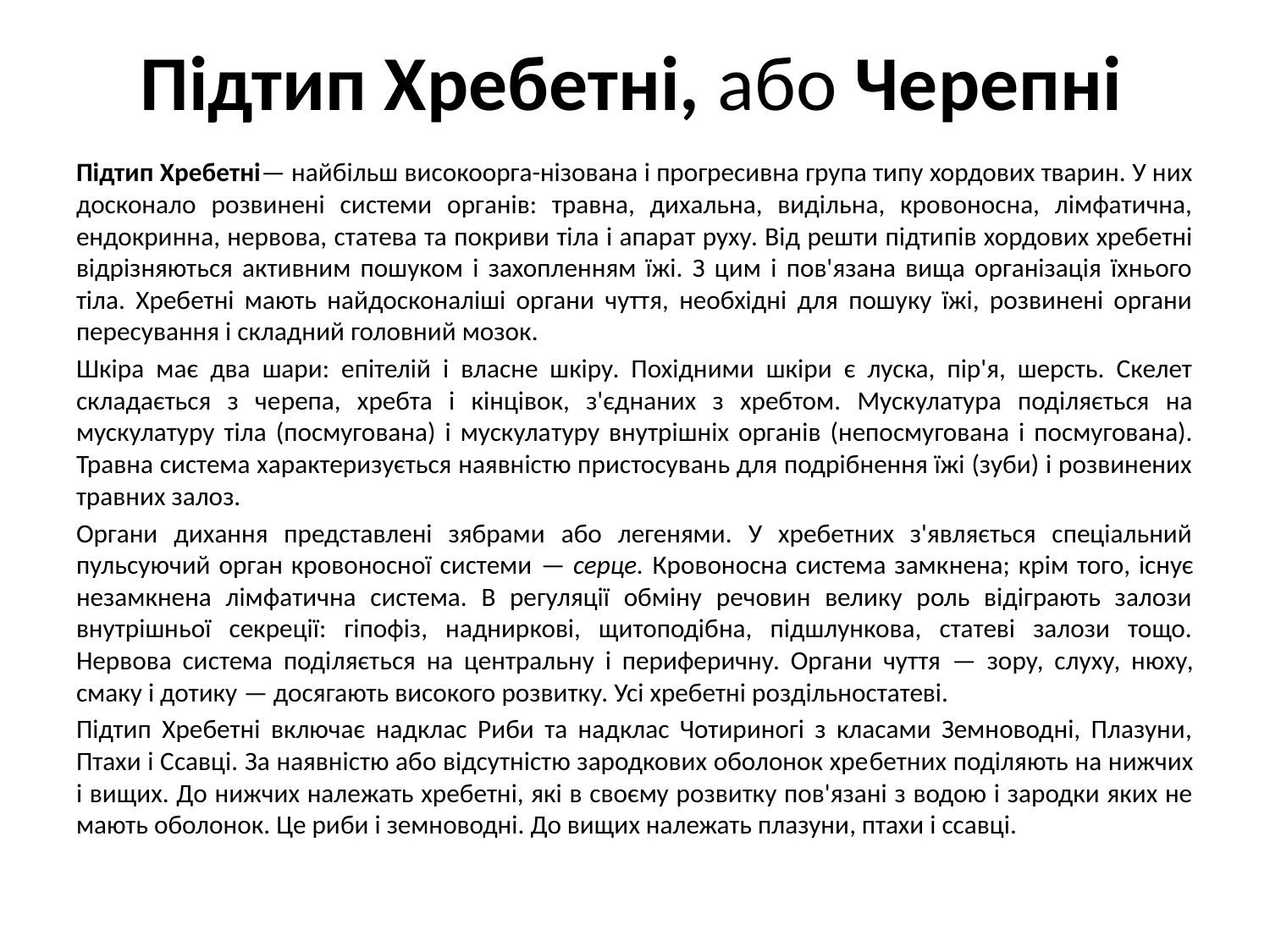

# Підтип Хребетні, або Черепні
Підтип Хребетні— найбільш високоорга-нізована і прогресивна група типу хордових тварин. У них досконало розвинені системи органів: травна, дихальна, видільна, кровоносна, лімфатична, ендокринна, нервова, ста­тева та покриви тіла і апарат руху. Від решти підтипів хордових хребетні відрізняються активним пошуком і захопленням їжі. З цим і пов'язана вища організація їхнього тіла. Хребетні мають найдосконаліші органи чуття, необхідні для пошуку їжі, розвинені органи пересування і складний головний мозок.
Шкіра має два шари: епітелій і власне шкіру. Похідними шкіри є луска, пір'я, шерсть. Скелет складається з че­репа, хребта і кінцівок, з'єднаних з хребтом. Мускулатура поділяється на мускулатуру тіла (посмугована) і мускула­туру внутрішніх органів (непосмугована і посмугована). Травна система характеризується наявністю пристосувань для подрібнення їжі (зуби) і розвинених травних залоз.
Органи дихання представлені зябрами або легенями. У хребетних з'являється спеціальний пульсуючий орган кровоносної системи — серце. Кровоносна система замк­нена; крім того, існує незамкнена лімфатична система. В регуляції обміну речовин велику роль відіграють залози внутрішньої секреції: гіпофіз, надниркові, щитоподібна, підшлункова, статеві залози тощо. Нервова система поді­ляється на центральну і периферичну. Органи чуття — зору, слуху, нюху, смаку і дотику — досягають високого розвитку. Усі хребетні роздільностатеві.
Підтип Хребетні включає надклас Риби та надклас Чотириногі з класами Земноводні, Плазуни, Птахи і Ссавці. За наявністю або відсутністю зародкових оболонок хре­бетних поділяють на нижчих і вищих. До нижчих нале­жать хребетні, які в своєму розвитку пов'язані з водою і зародки яких не мають оболонок. Це риби і земноводні. До вищих належать плазуни, птахи і ссавці.